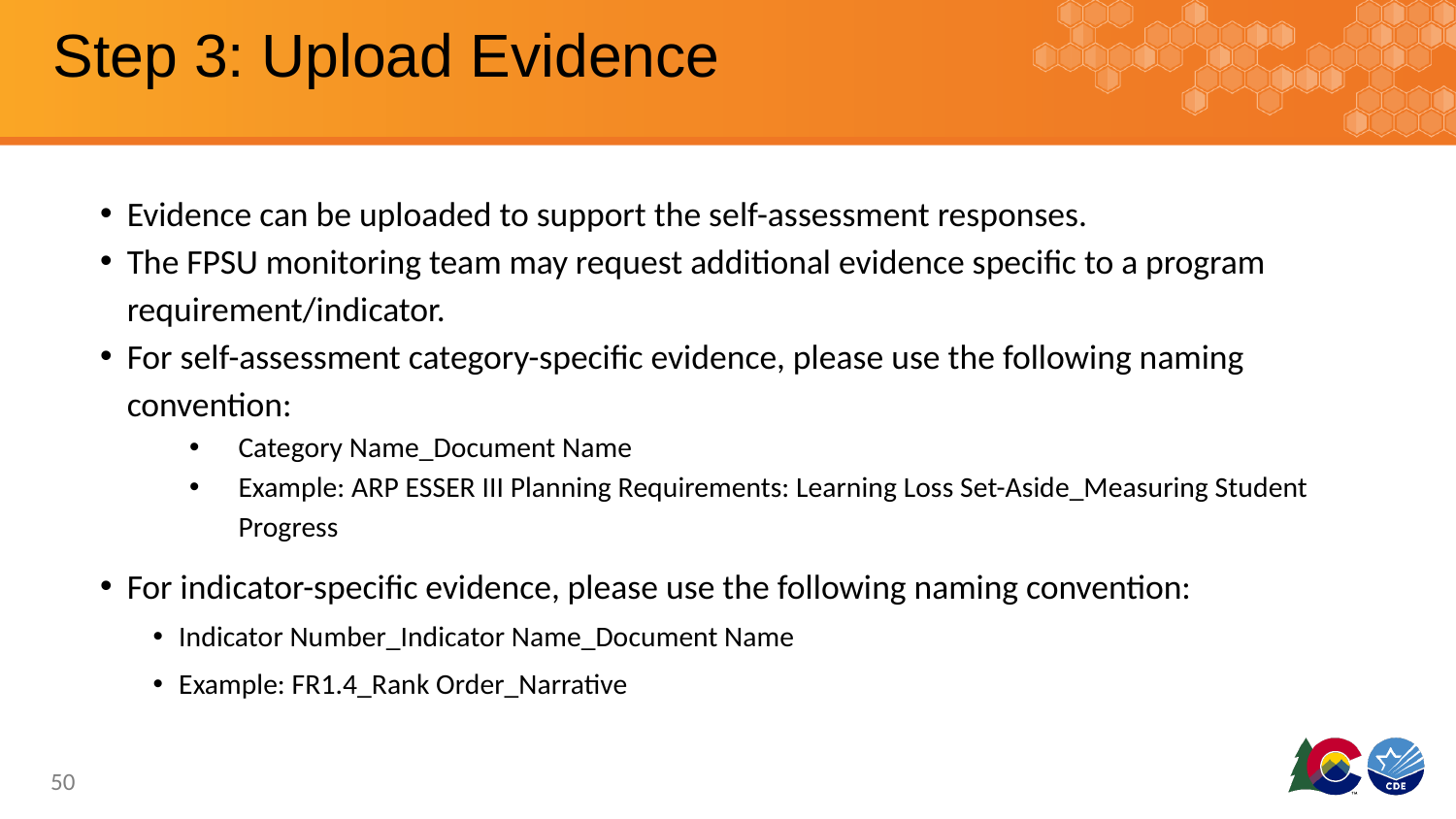

# Step 3: Upload Evidence
Evidence can be uploaded to support the self-assessment responses.
The FPSU monitoring team may request additional evidence specific to a program requirement/indicator.
For self-assessment category-specific evidence, please use the following naming convention:
Category Name_Document Name
Example: ARP ESSER III Planning Requirements: Learning Loss Set-Aside_Measuring Student Progress
For indicator-specific evidence, please use the following naming convention:
Indicator Number_Indicator Name_Document Name
Example: FR1.4_Rank Order_Narrative
50